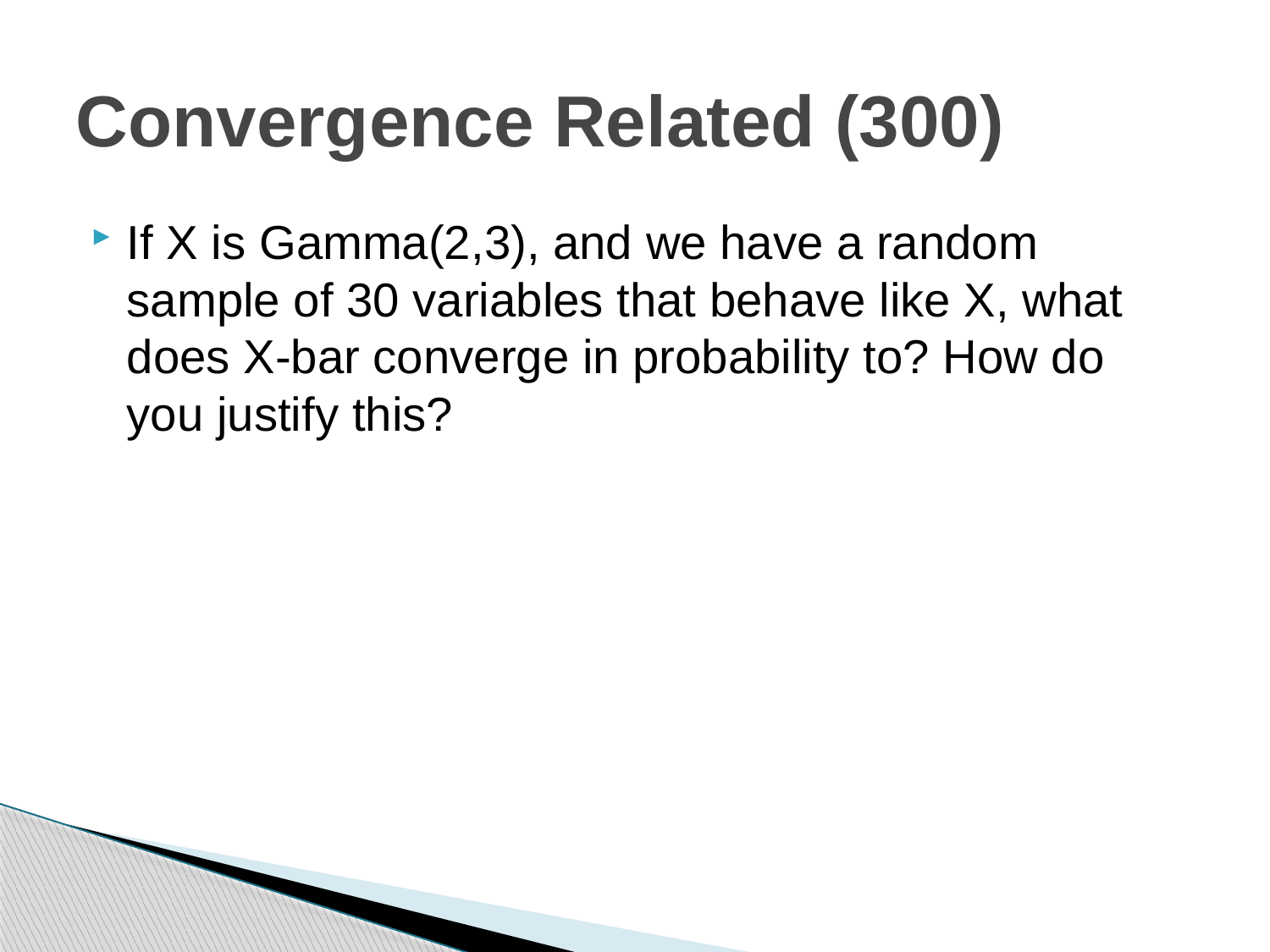

# Convergence Related (300)
If X is Gamma(2,3), and we have a random sample of 30 variables that behave like X, what does X-bar converge in probability to? How do you justify this?